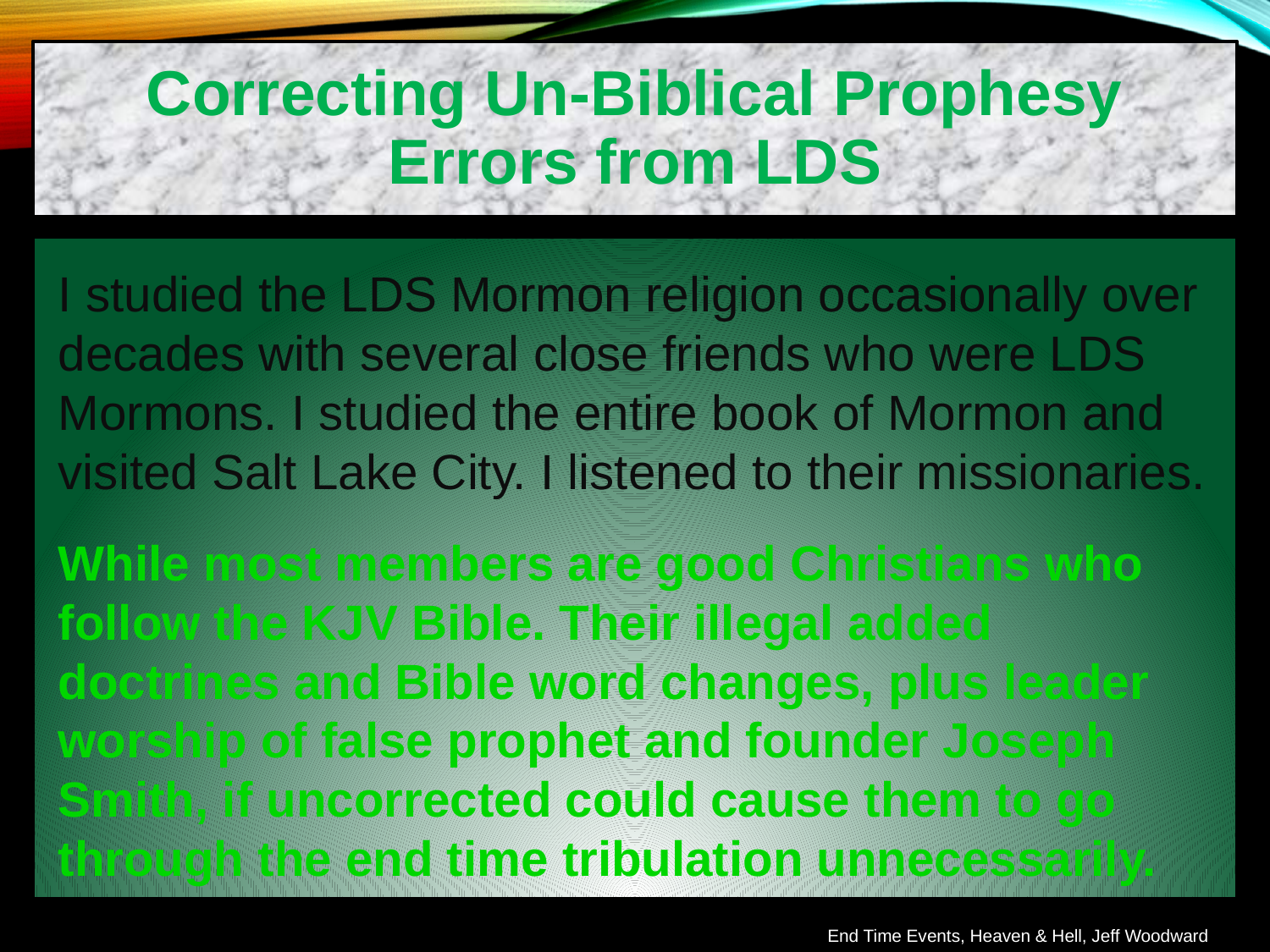

Correcting Un-Biblical Prophesy Errors from LDS
I studied the LDS Mormon religion occasionally over decades with several close friends who were LDS Mormons. I studied the entire book of Mormon and visited Salt Lake City. I listened to their missionaries.
While most members are good Christians who follow the KJV Bible. Their illegal added doctrines and Bible word changes, plus leader worship of false prophet and founder Joseph Smith, if uncorrected could cause them to go through the end time tribulation unnecessarily.
End Time Events, Heaven & Hell, Jeff Woodward